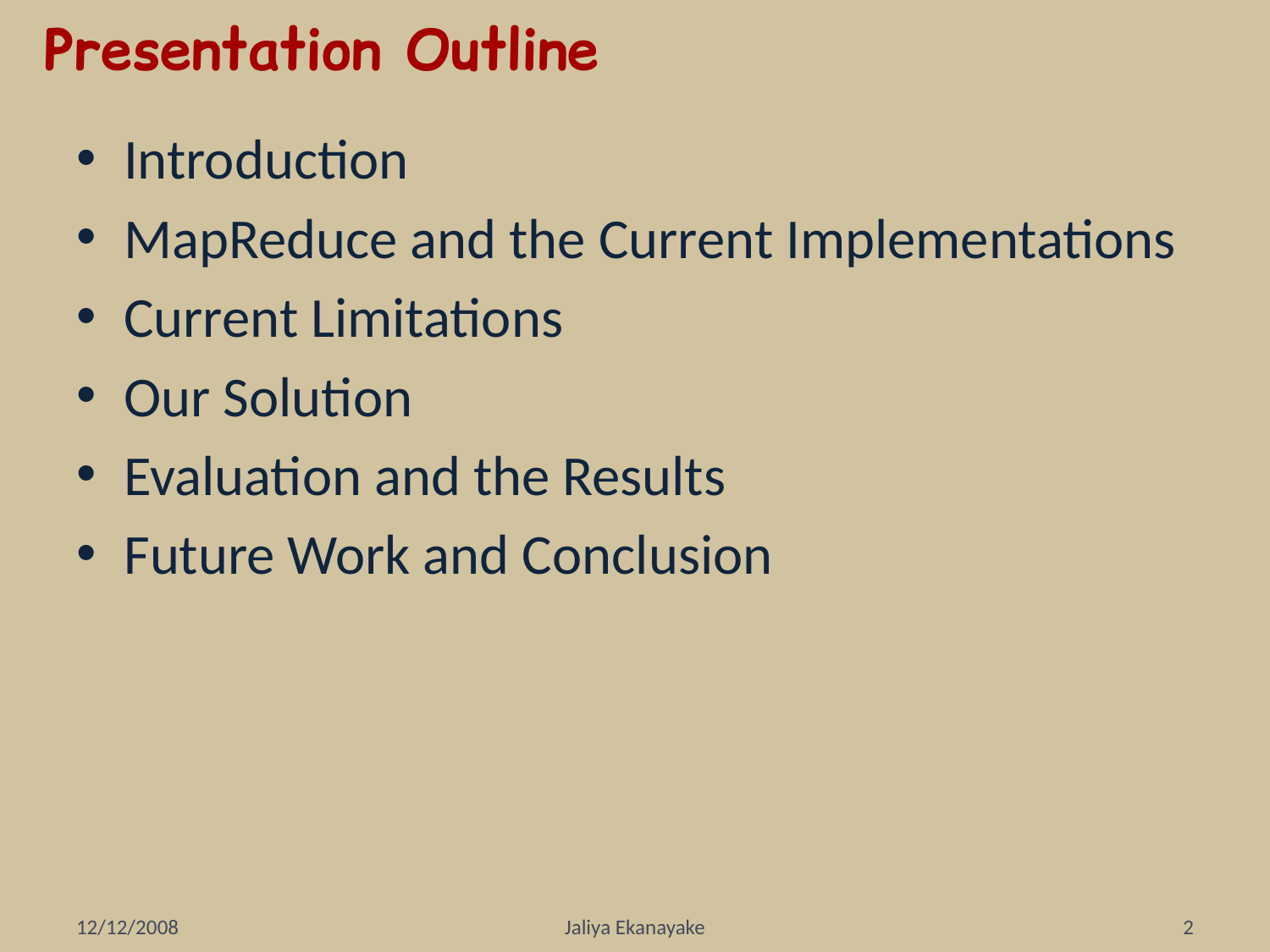

# Presentation Outline
Introduction
MapReduce and the Current Implementations
Current Limitations
Our Solution
Evaluation and the Results
Future Work and Conclusion
12/12/2008
Jaliya Ekanayake
2